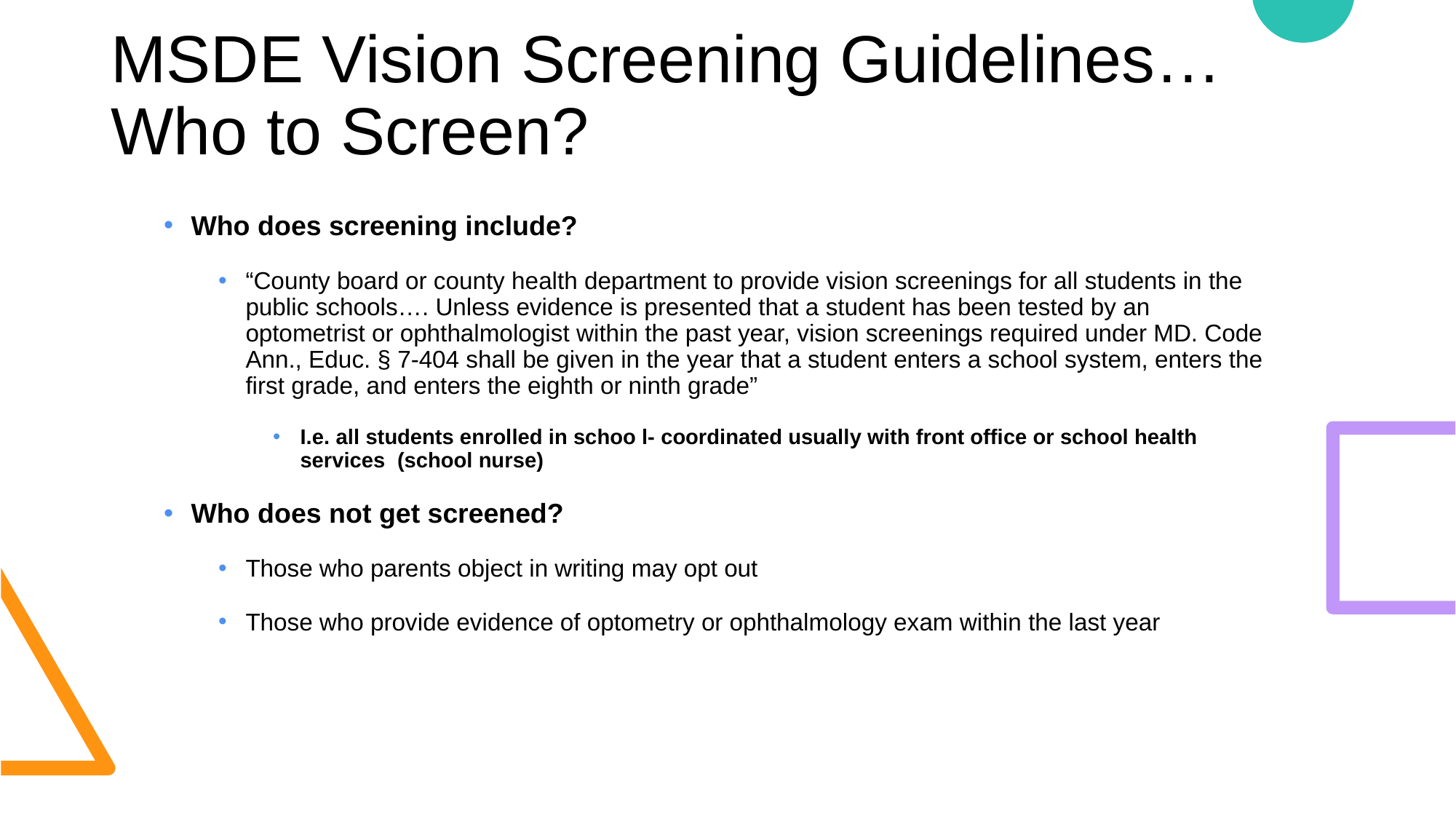

# MSDE Vision Screening Guidelines…Who to Screen?
Who does screening include?
“County board or county health department to provide vision screenings for all students in the public schools…. Unless evidence is presented that a student has been tested by an optometrist or ophthalmologist within the past year, vision screenings required under MD. Code Ann., Educ. § 7-404 shall be given in the year that a student enters a school system, enters the first grade, and enters the eighth or ninth grade”
I.e. all students enrolled in schoo l- coordinated usually with front office or school health services  (school nurse)
Who does not get screened?
Those who parents object in writing may opt out
Those who provide evidence of optometry or ophthalmology exam within the last year